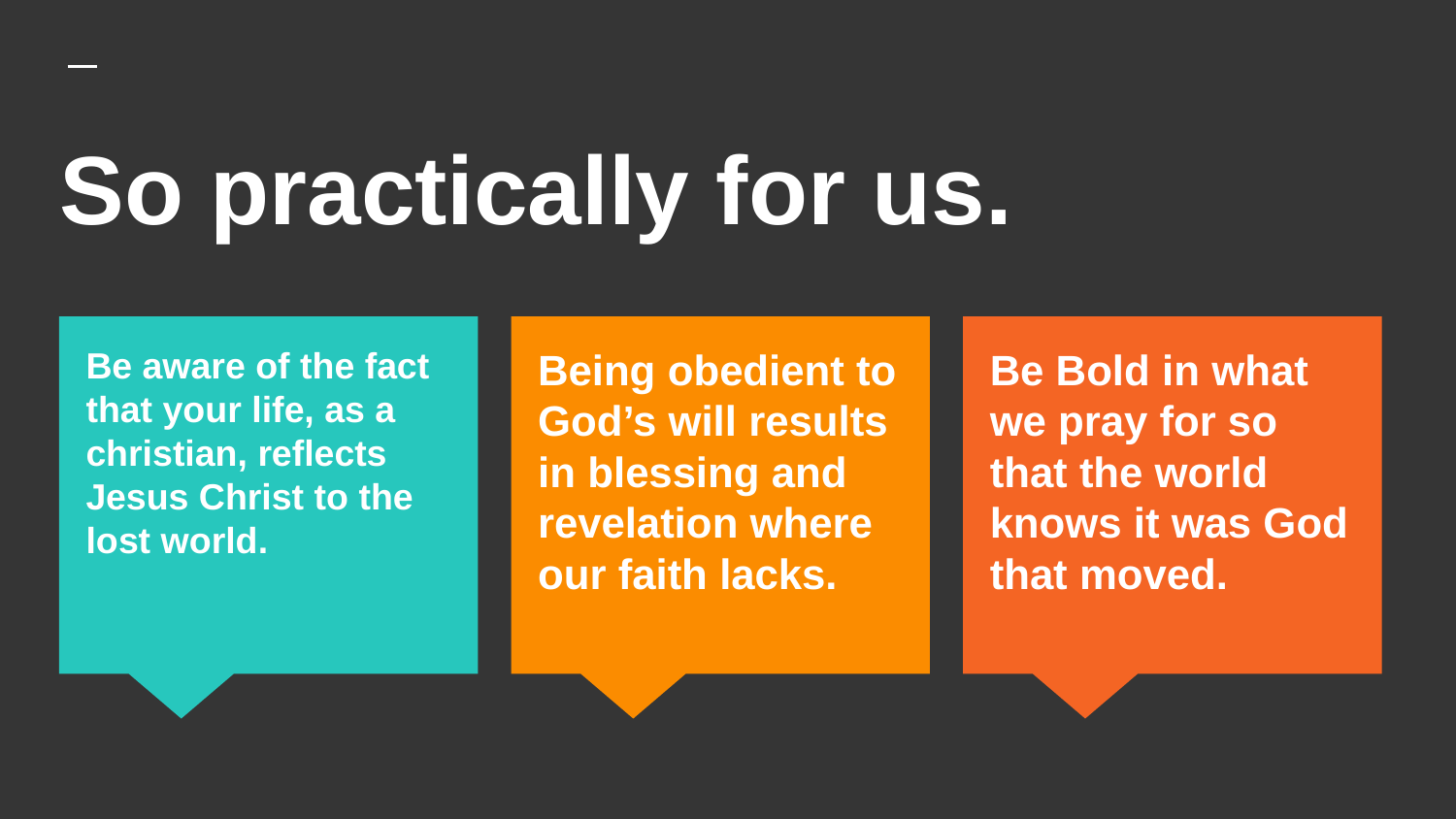

# So practically for us.

Be aware of the fact that your life, as a christian, reflects Jesus Christ to the lost world.
Being obedient to God’s will results in blessing and revelation where our faith lacks.

Be Bold in what we pray for so that the world knows it was God that moved.